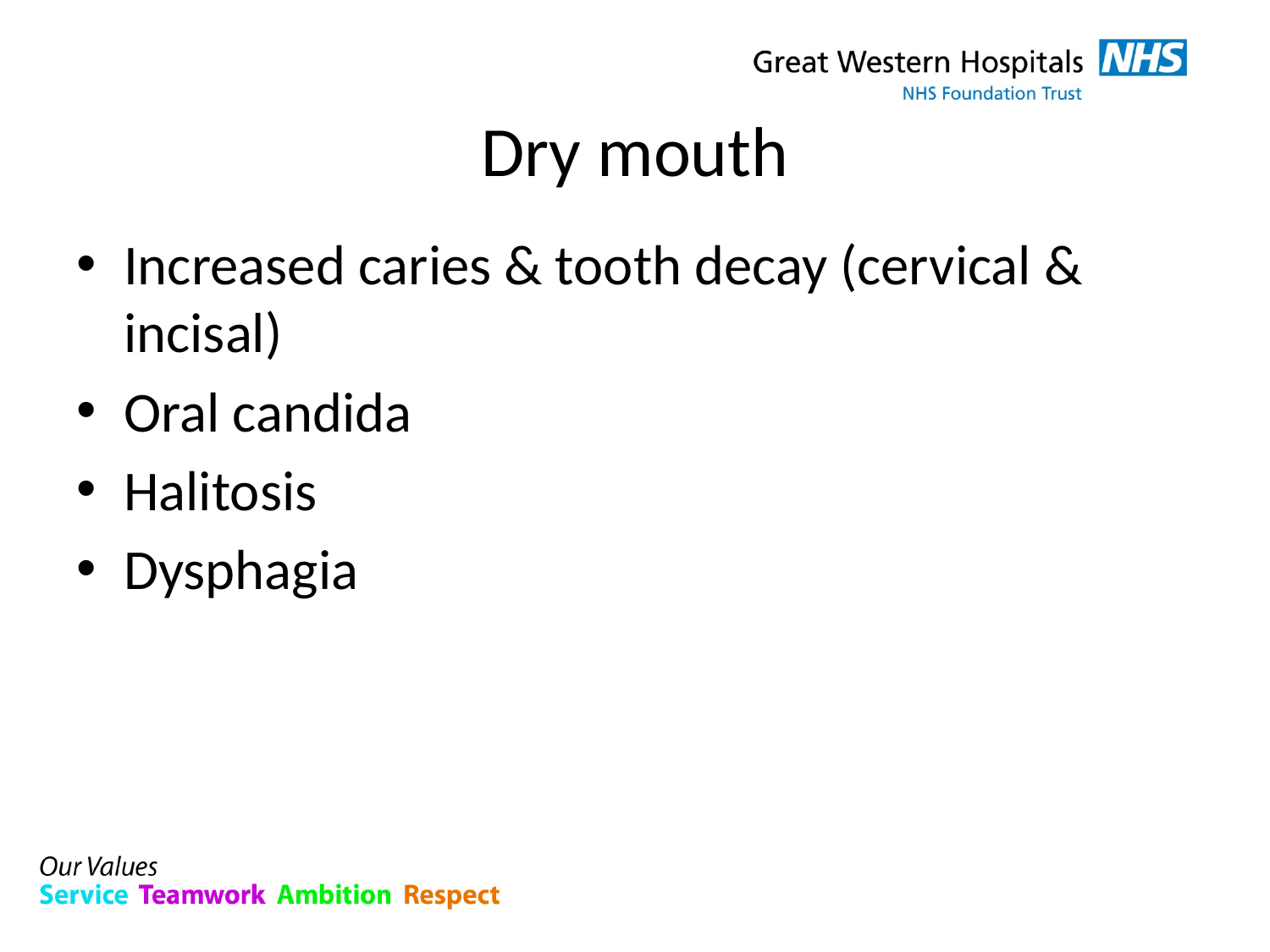

# Dry mouth
Increased caries & tooth decay (cervical & incisal)
Oral candida
Halitosis
Dysphagia